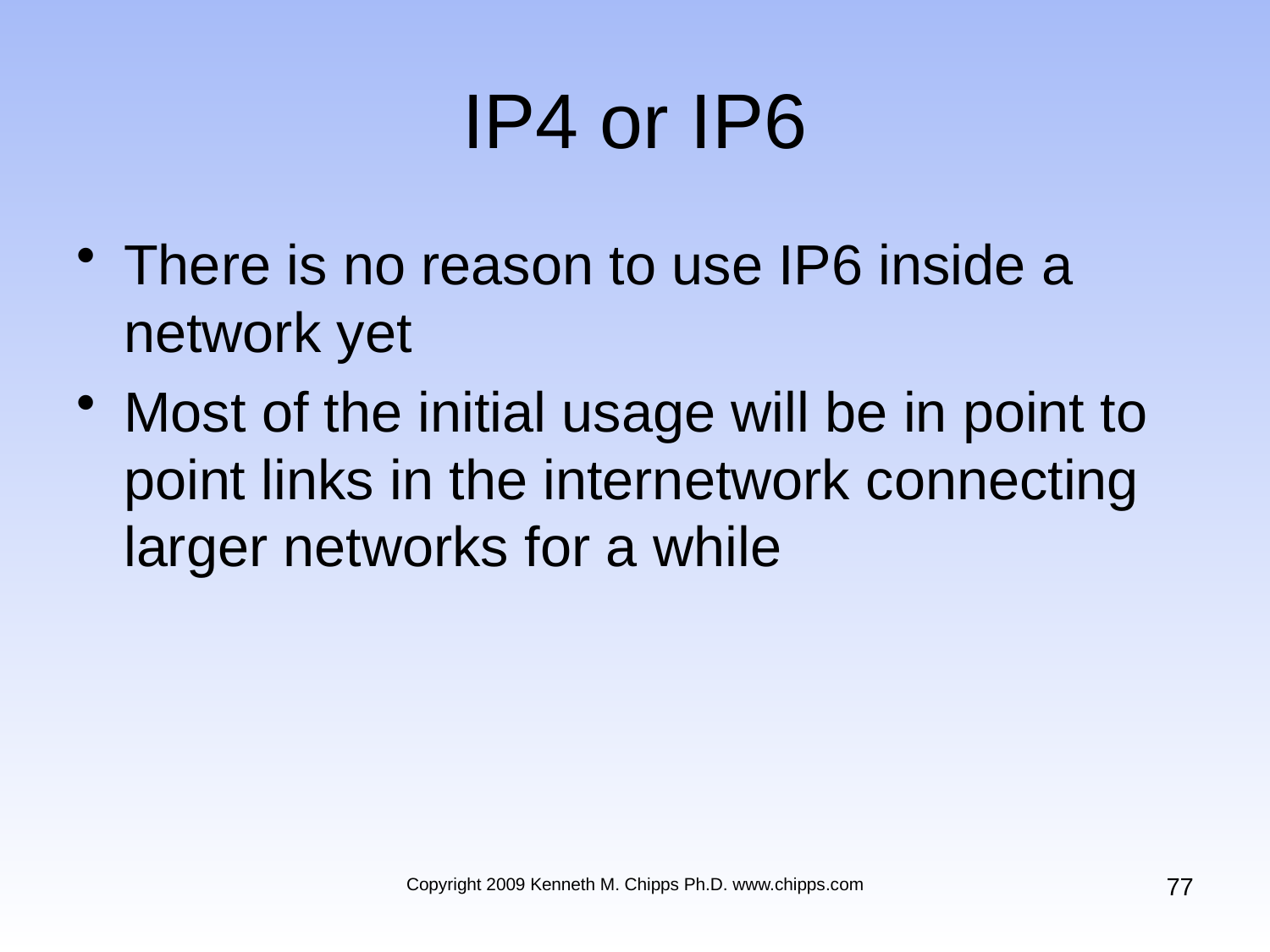

# IP4 or IP6
There is no reason to use IP6 inside a network yet
Most of the initial usage will be in point to point links in the internetwork connecting larger networks for a while
77
Copyright 2009 Kenneth M. Chipps Ph.D. www.chipps.com